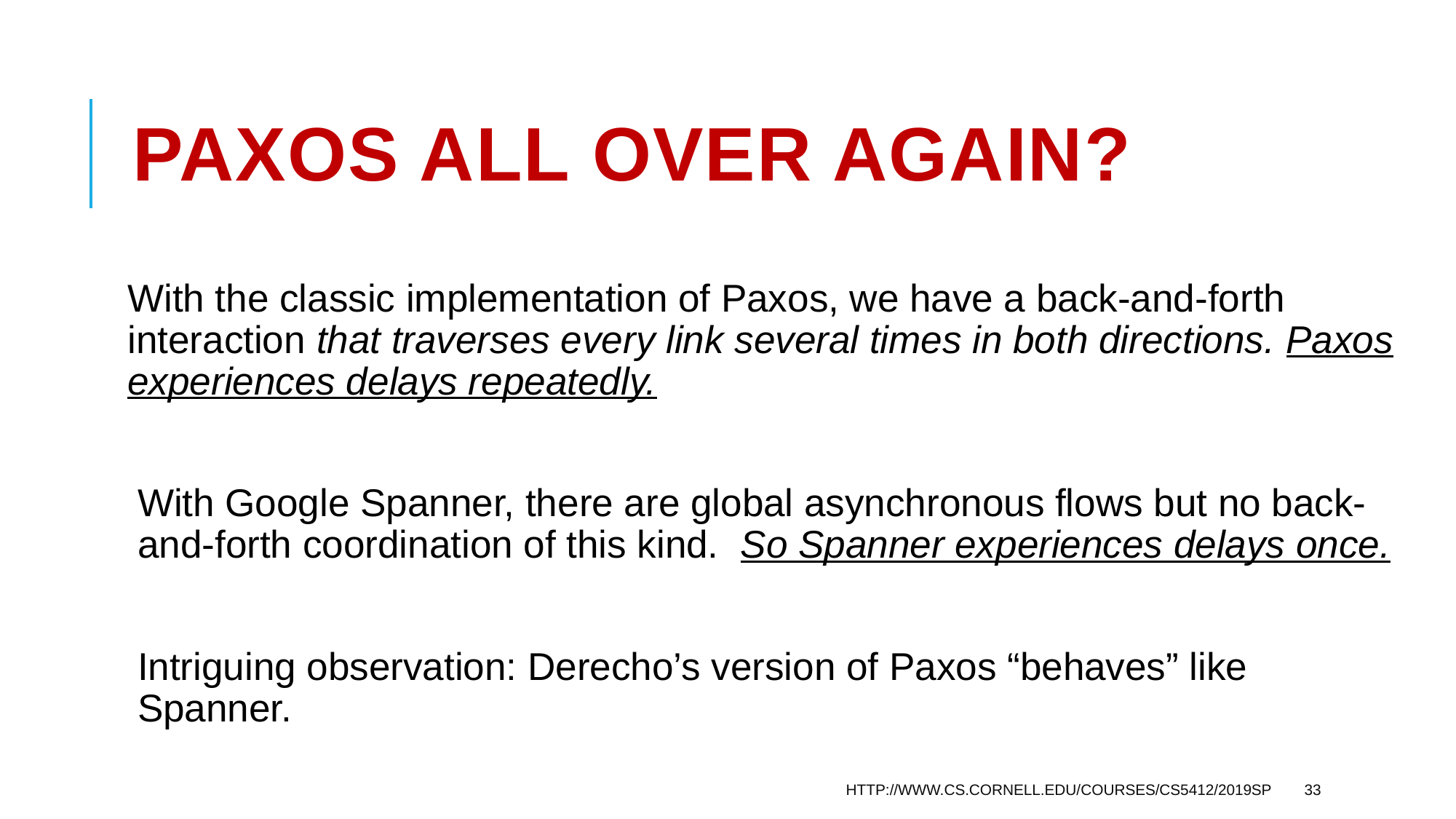

# Paxos all over again?
With the classic implementation of Paxos, we have a back-and-forth interaction that traverses every link several times in both directions. Paxos experiences delays repeatedly.

With Google Spanner, there are global asynchronous flows but no back-and-forth coordination of this kind.  So Spanner experiences delays once.

Intriguing observation: Derecho’s version of Paxos “behaves” like Spanner.
http://www.cs.cornell.edu/courses/cs5412/2019sp
33